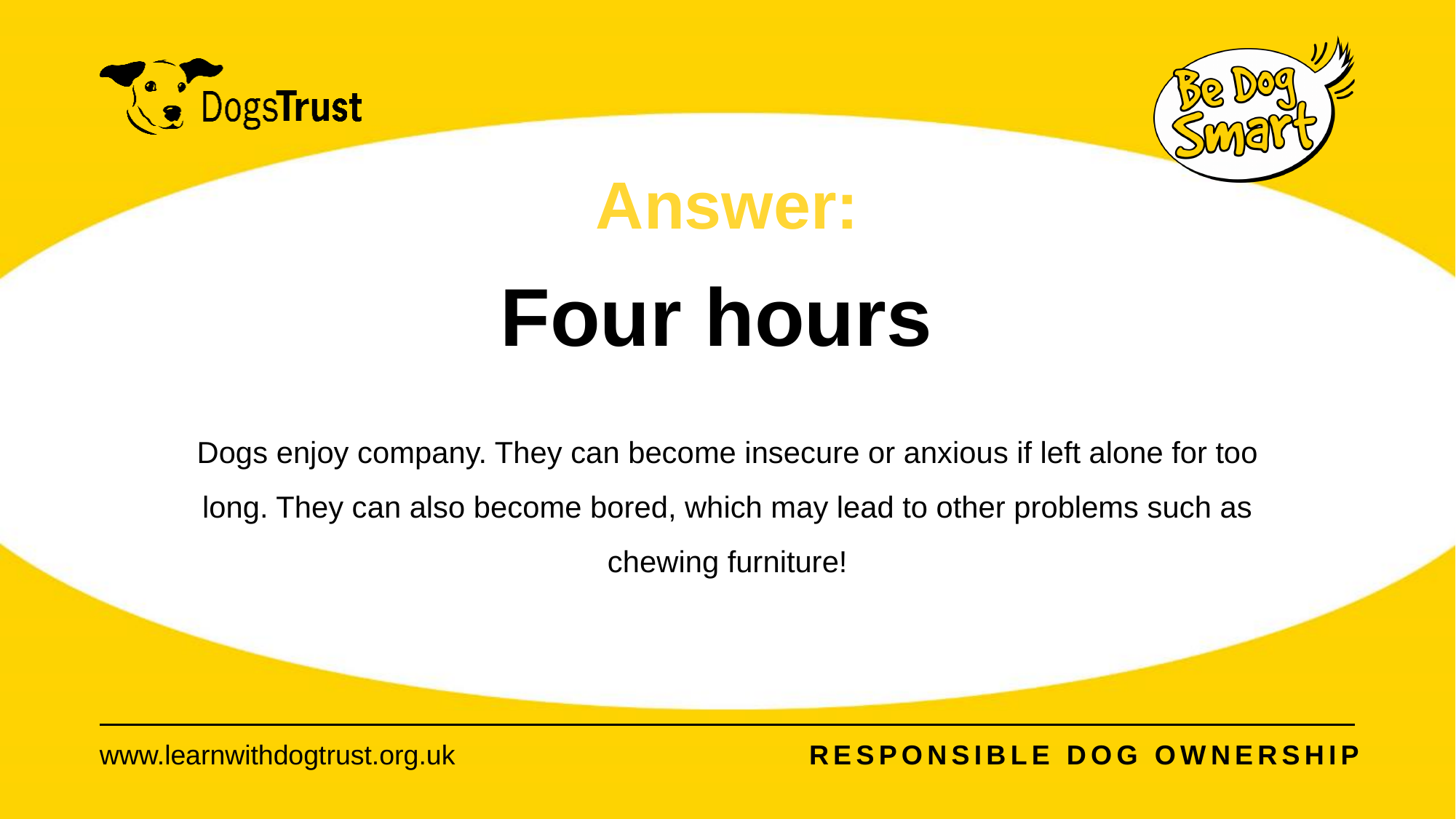

# Four hours
Dogs enjoy company. They can become insecure or anxious if left alone for too long. They can also become bored, which may lead to other problems such as chewing furniture!